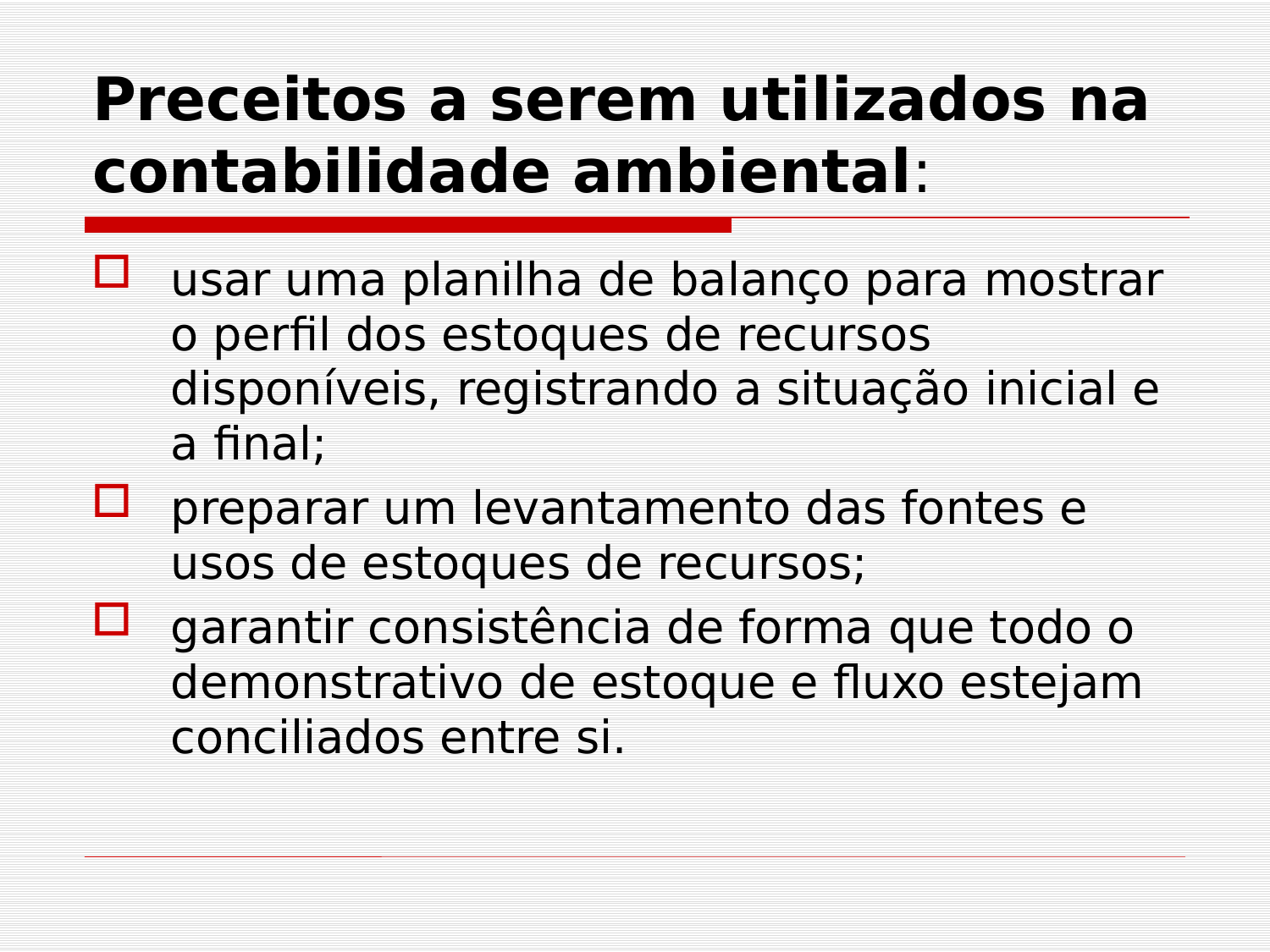

# Preceitos a serem utilizados na contabilidade ambiental:
usar uma planilha de balanço para mostrar o perfil dos estoques de recursos disponíveis, registrando a situação inicial e a final;
preparar um levantamento das fontes e usos de estoques de recursos;
garantir consistência de forma que todo o demonstrativo de estoque e fluxo estejam conciliados entre si.